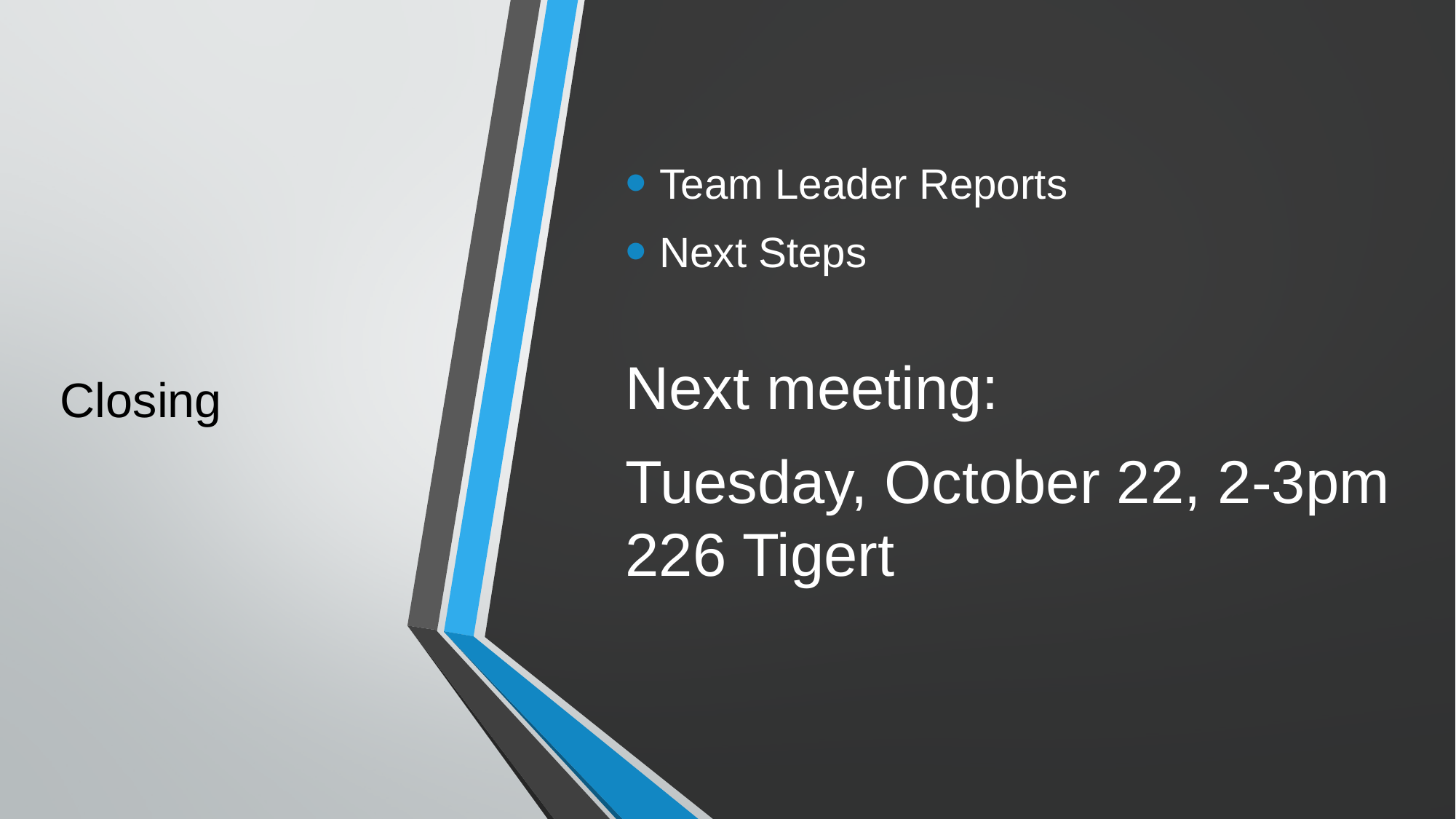

# Closing
Team Leader Reports
Next Steps

Next meeting:
Tuesday, October 22, 2-3pm 226 Tigert